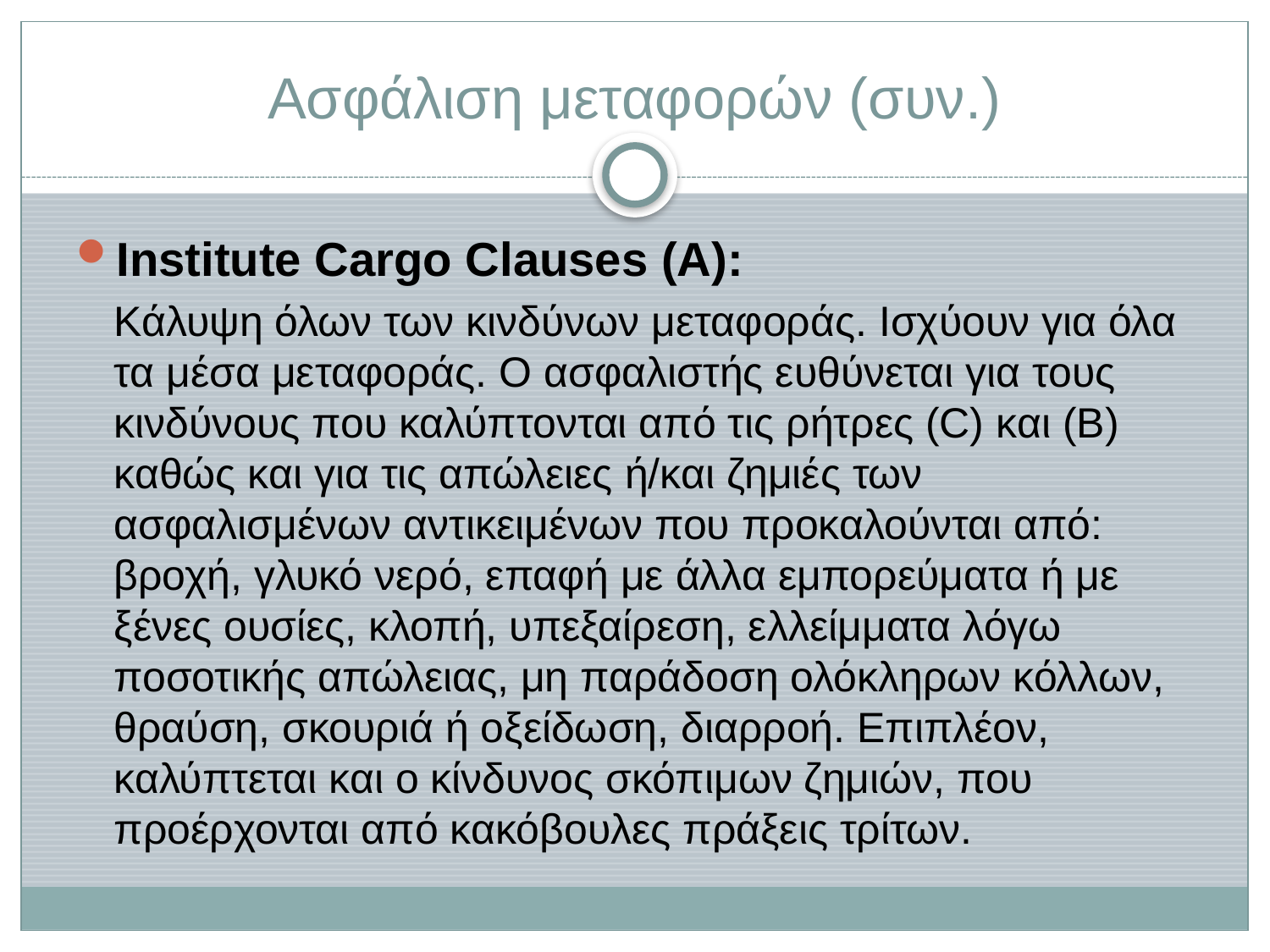

# Ασφάλιση μεταφορών (συν.)
Institute Cargo Clauses (Α):
	Κάλυψη όλων των κινδύνων μεταφοράς. Ισχύουν για όλα τα μέσα μεταφοράς. Ο ασφαλιστής ευθύνεται για τους κινδύνους που καλύπτονται από τις ρήτρες (C) και (Β) καθώς και για τις απώλειες ή/και ζημιές των ασφαλισμένων αντικειμένων που προκαλούνται από: βροχή, γλυκό νερό, επαφή με άλλα εμπορεύματα ή με ξένες ουσίες, κλοπή, υπεξαίρεση, ελλείμματα λόγω ποσοτικής απώλειας, μη παράδοση ολόκληρων κόλλων, θραύση, σκουριά ή οξείδωση, διαρροή. Επιπλέον, καλύπτεται και ο κίνδυνος σκόπιμων ζημιών, που προέρχονται από κακόβουλες πράξεις τρίτων.